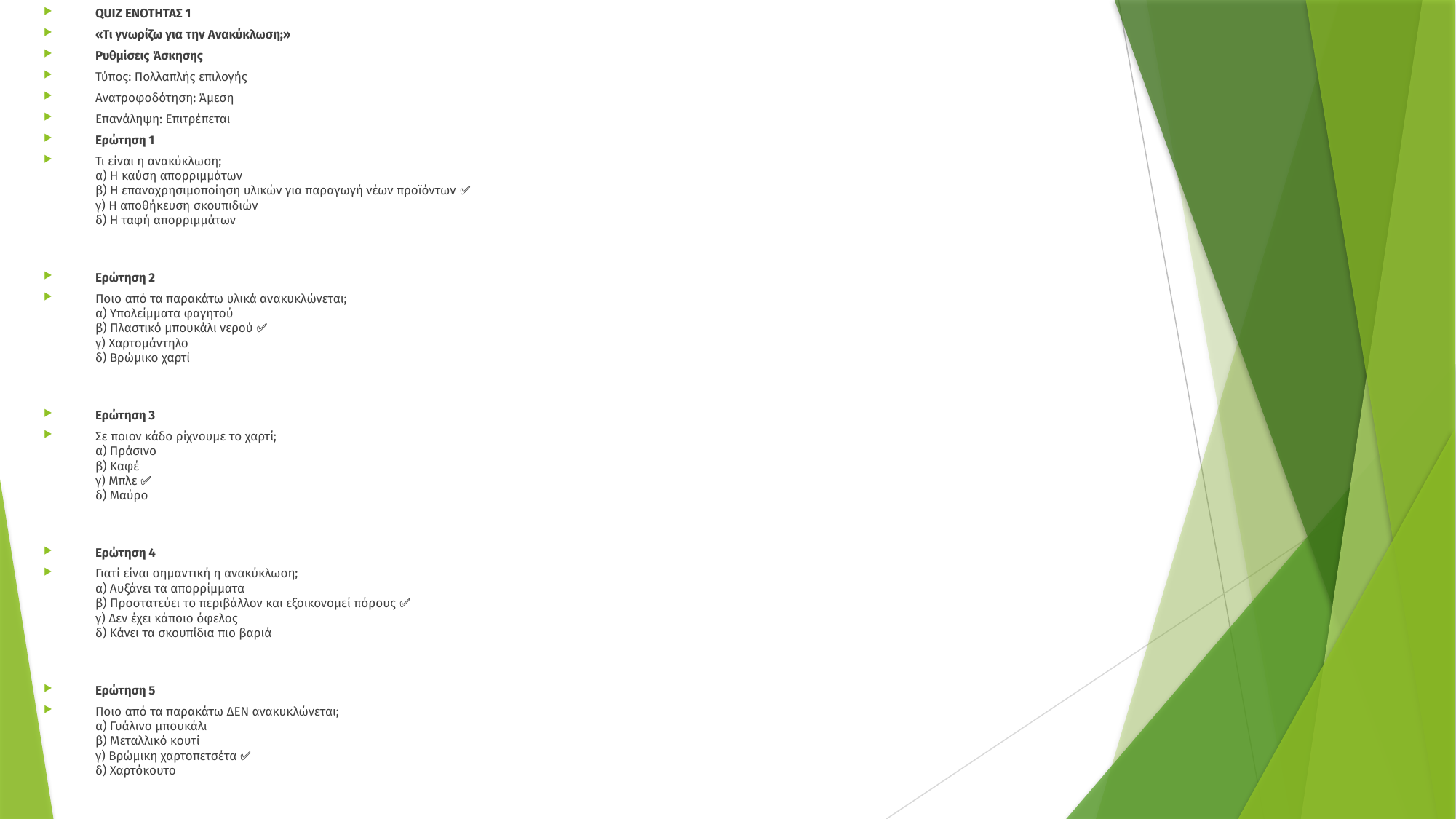

QUIZ ΕΝΟΤΗΤΑΣ 1
«Τι γνωρίζω για την Ανακύκλωση;»
Ρυθμίσεις Άσκησης
Τύπος: Πολλαπλής επιλογής
Ανατροφοδότηση: Άμεση
Επανάληψη: Επιτρέπεται
Ερώτηση 1
Τι είναι η ανακύκλωση;
α) Η καύση απορριμμάτων
β) Η επαναχρησιμοποίηση υλικών για παραγωγή νέων προϊόντων ✅
γ) Η αποθήκευση σκουπιδιών
δ) Η ταφή απορριμμάτων

Ερώτηση 2
Ποιο από τα παρακάτω υλικά ανακυκλώνεται;
α) Υπολείμματα φαγητού
β) Πλαστικό μπουκάλι νερού ✅
γ) Χαρτομάντηλο
δ) Βρώμικο χαρτί

Ερώτηση 3
Σε ποιον κάδο ρίχνουμε το χαρτί;
α) Πράσινο
β) Καφέ
γ) Μπλε ✅
δ) Μαύρο

Ερώτηση 4
Γιατί είναι σημαντική η ανακύκλωση;
α) Αυξάνει τα απορρίμματα
β) Προστατεύει το περιβάλλον και εξοικονομεί πόρους ✅
γ) Δεν έχει κάποιο όφελος
δ) Κάνει τα σκουπίδια πιο βαριά

Ερώτηση 5
Ποιο από τα παρακάτω ΔΕΝ ανακυκλώνεται;
α) Γυάλινο μπουκάλι
β) Μεταλλικό κουτί
γ) Βρώμικη χαρτοπετσέτα ✅
δ) Χαρτόκουτο